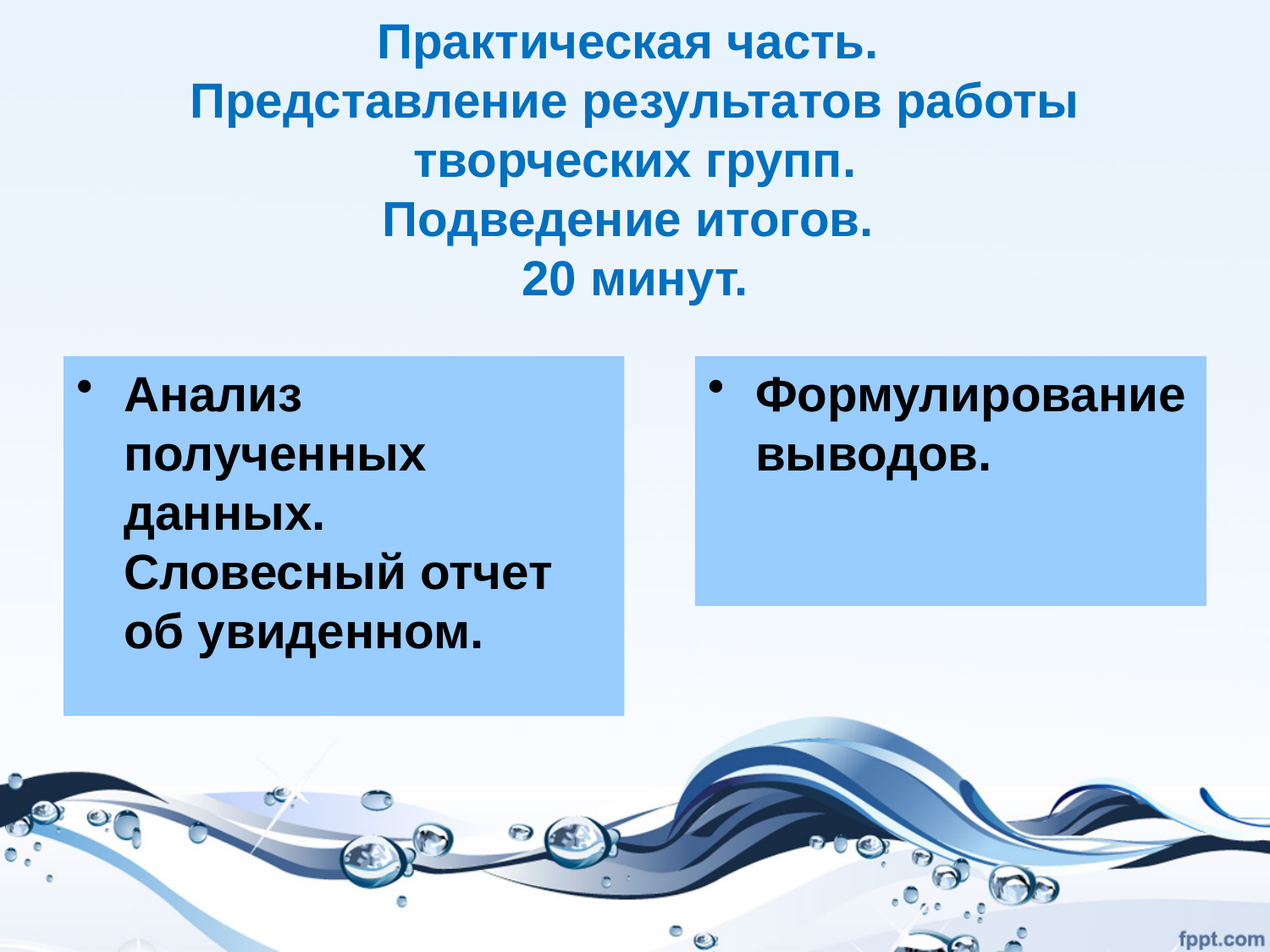

# Практическая часть. Представление результатов работы творческих групп. Подведение итогов. 20 минут.
Анализ полученных данных. Словесный отчет об увиденном.
Формулирование выводов.